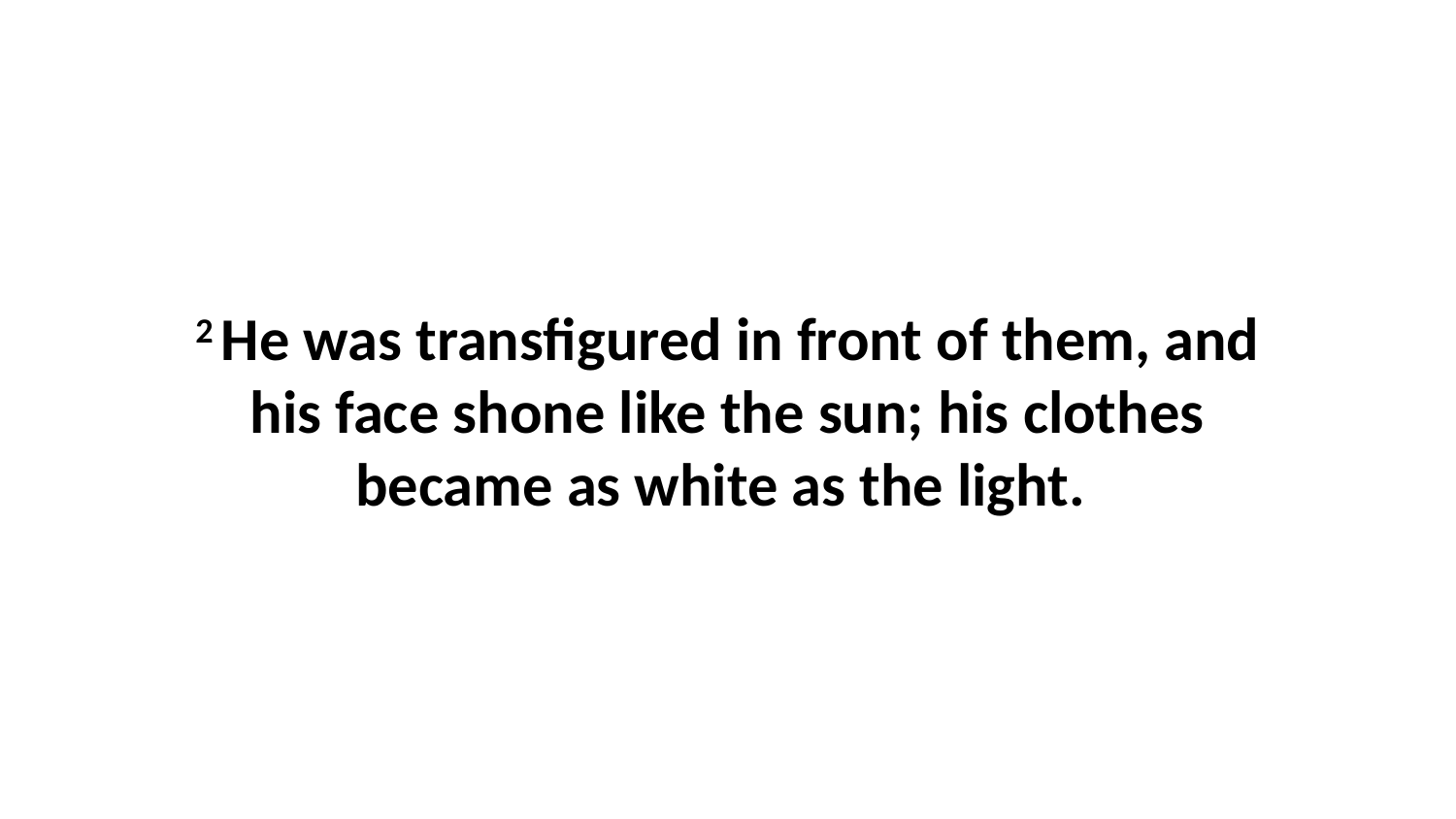

2 He was transfigured in front of them, and his face shone like the sun; his clothes became as white as the light.